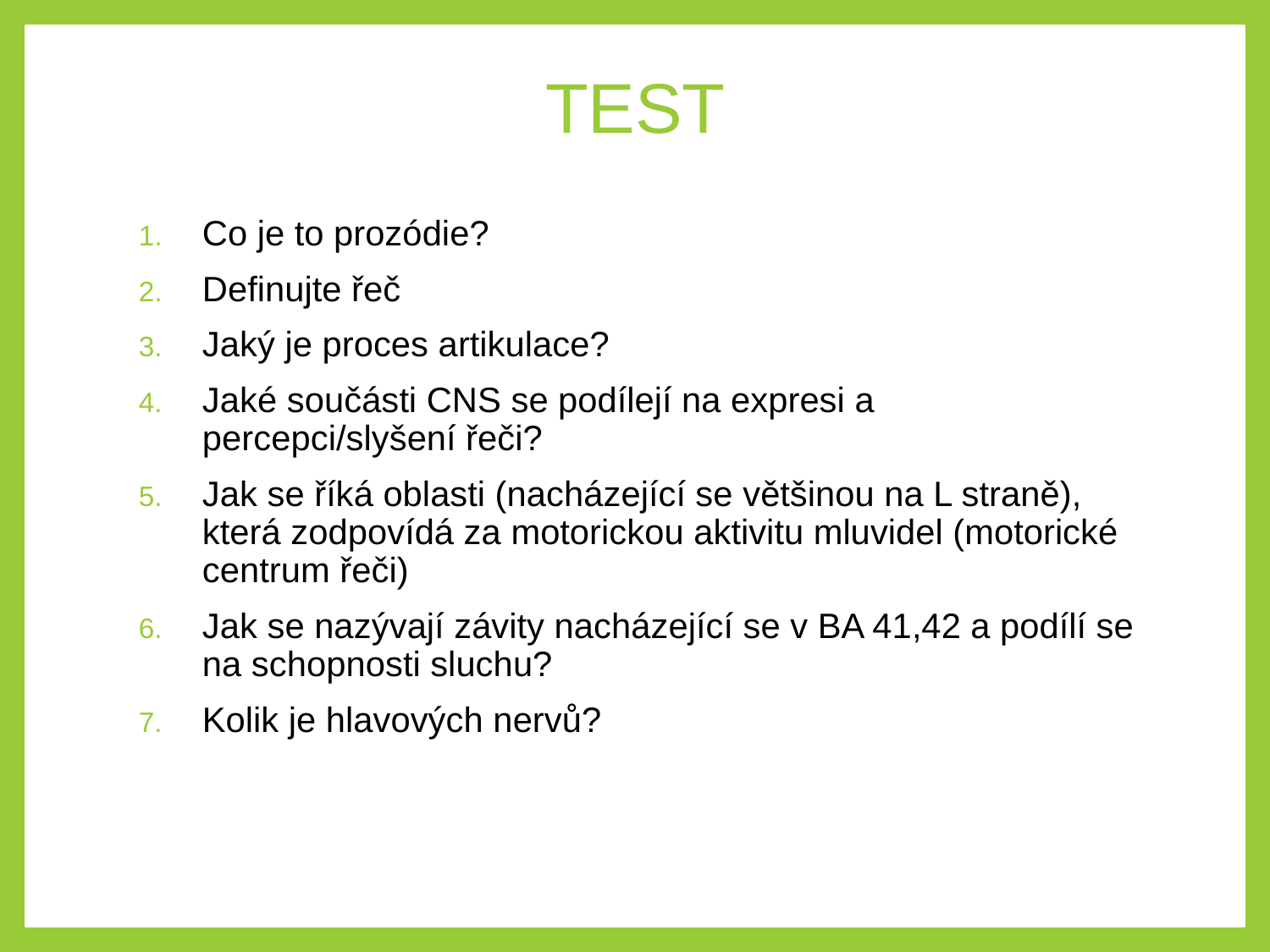

# TEST
Co je to prozódie?
Definujte řeč
Jaký je proces artikulace?
Jaké součásti CNS se podílejí na expresi a percepci/slyšení řeči?
Jak se říká oblasti (nacházející se většinou na L straně), která zodpovídá za motorickou aktivitu mluvidel (motorické centrum řeči)
Jak se nazývají závity nacházející se v BA 41,42 a podílí se na schopnosti sluchu?
Kolik je hlavových nervů?